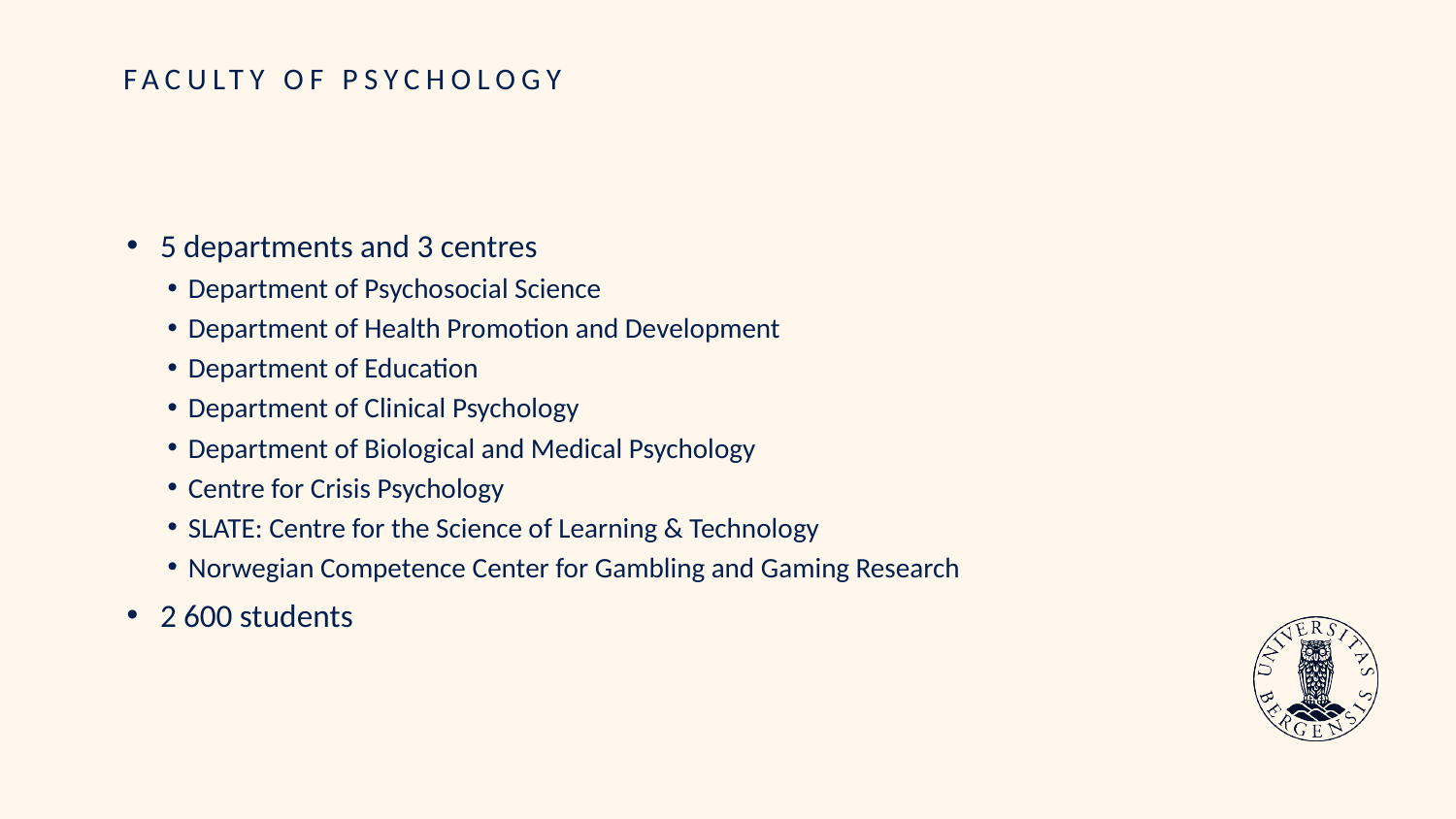

# FACULTY OF PSYCHOLOGY

5 departments and 3 centres
Department of Psychosocial Science
Department of Health Promotion and Development
Department of Education
Department of Clinical Psychology
Department of Biological and Medical Psychology
Centre for Crisis Psychology
SLATE: Centre for the Science of Learning & Technology
Norwegian Competence Center for Gambling and Gaming Research
2 600 students